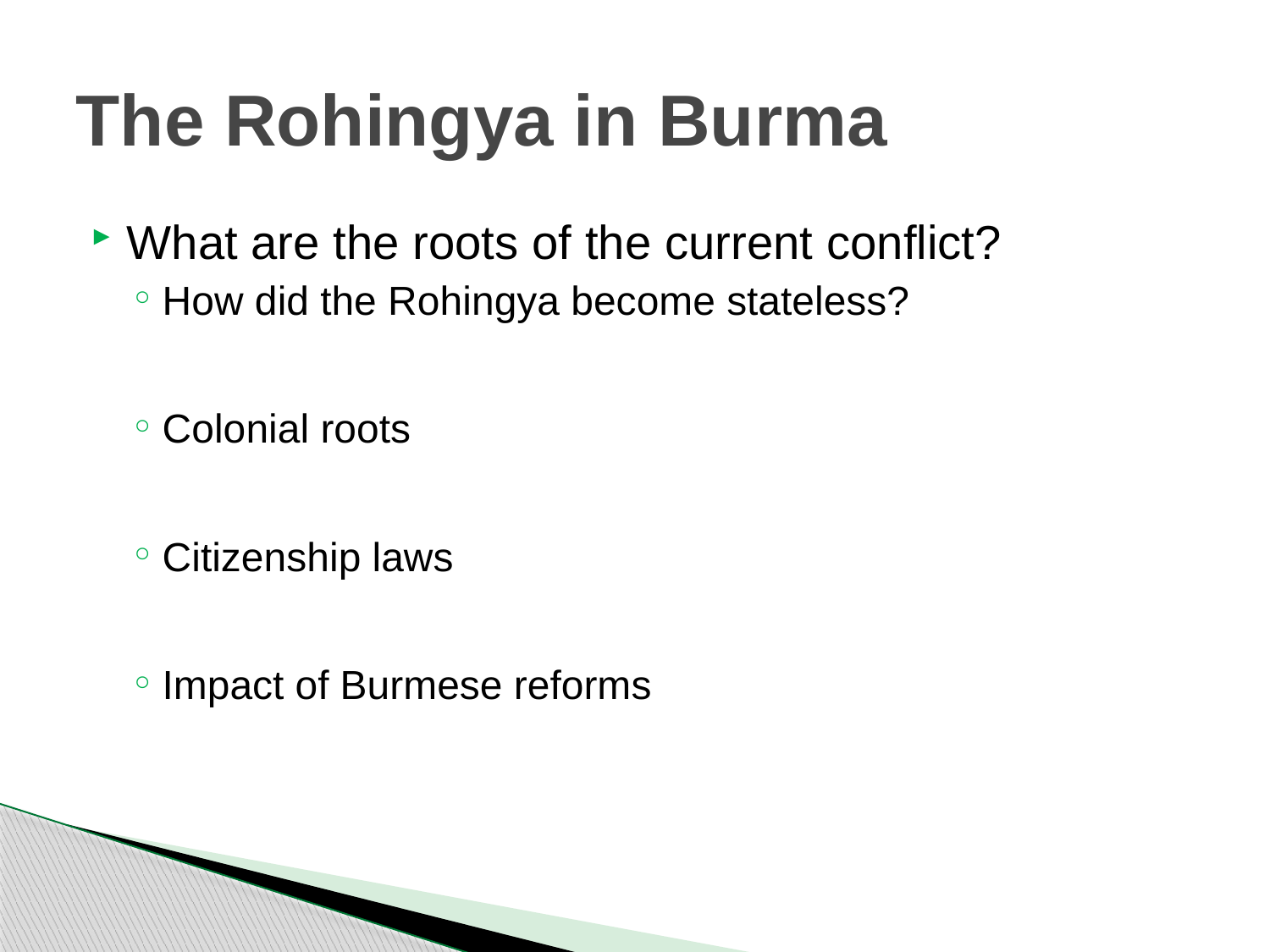

# The Rohingya in Burma
What are the roots of the current conflict?
How did the Rohingya become stateless?

Colonial roots

Citizenship laws

Impact of Burmese reforms